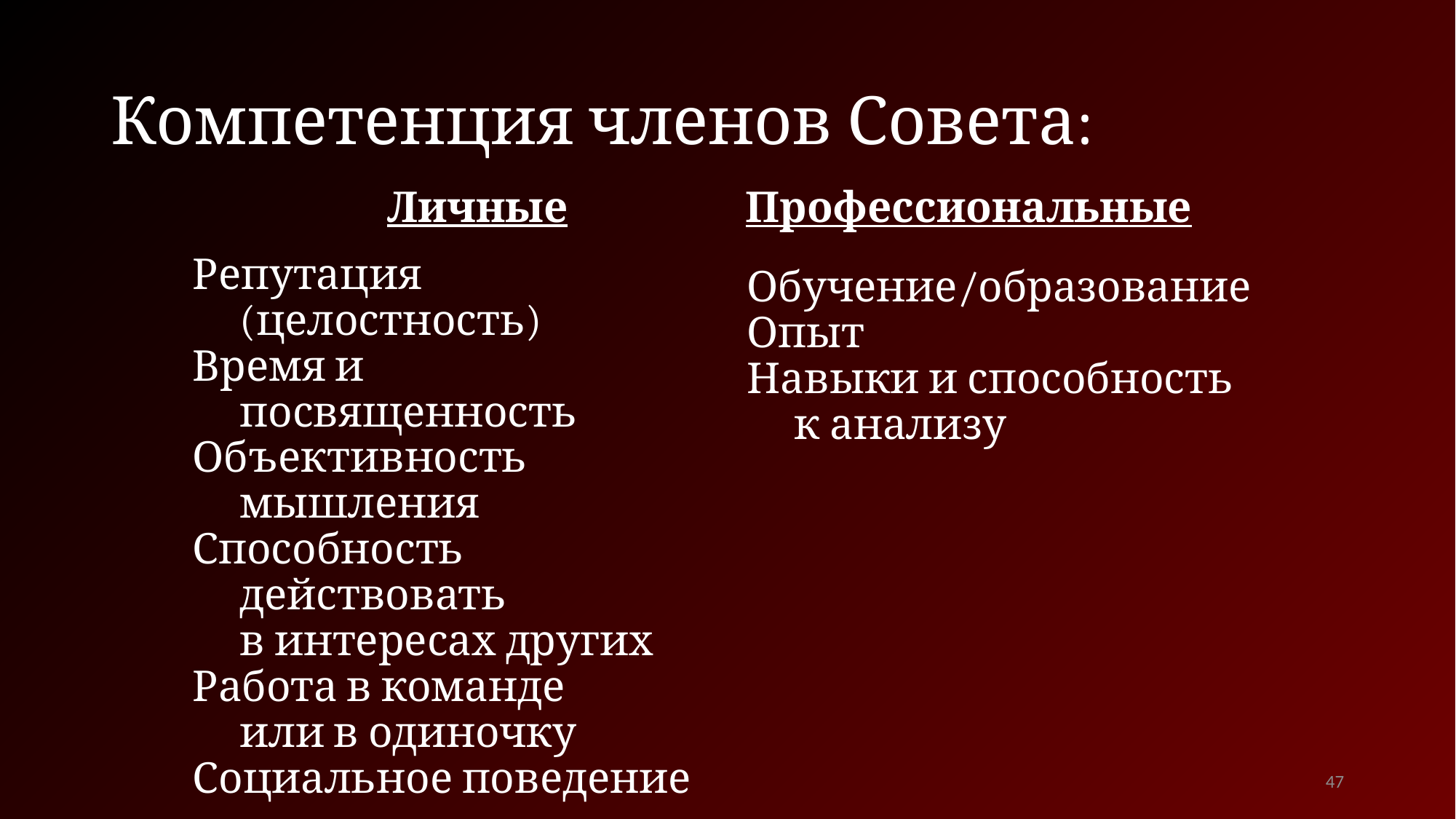

# Компетенция членов Совета:
Личные
Профессиональные
Репутация (целостность)
Время и посвященность
Объективность мышления
Способность действовать
в интересах других
Работа в команде
или в одиночку
Социальное поведение
Обучение/образование
Опыт
Навыки и способность
к анализу
47